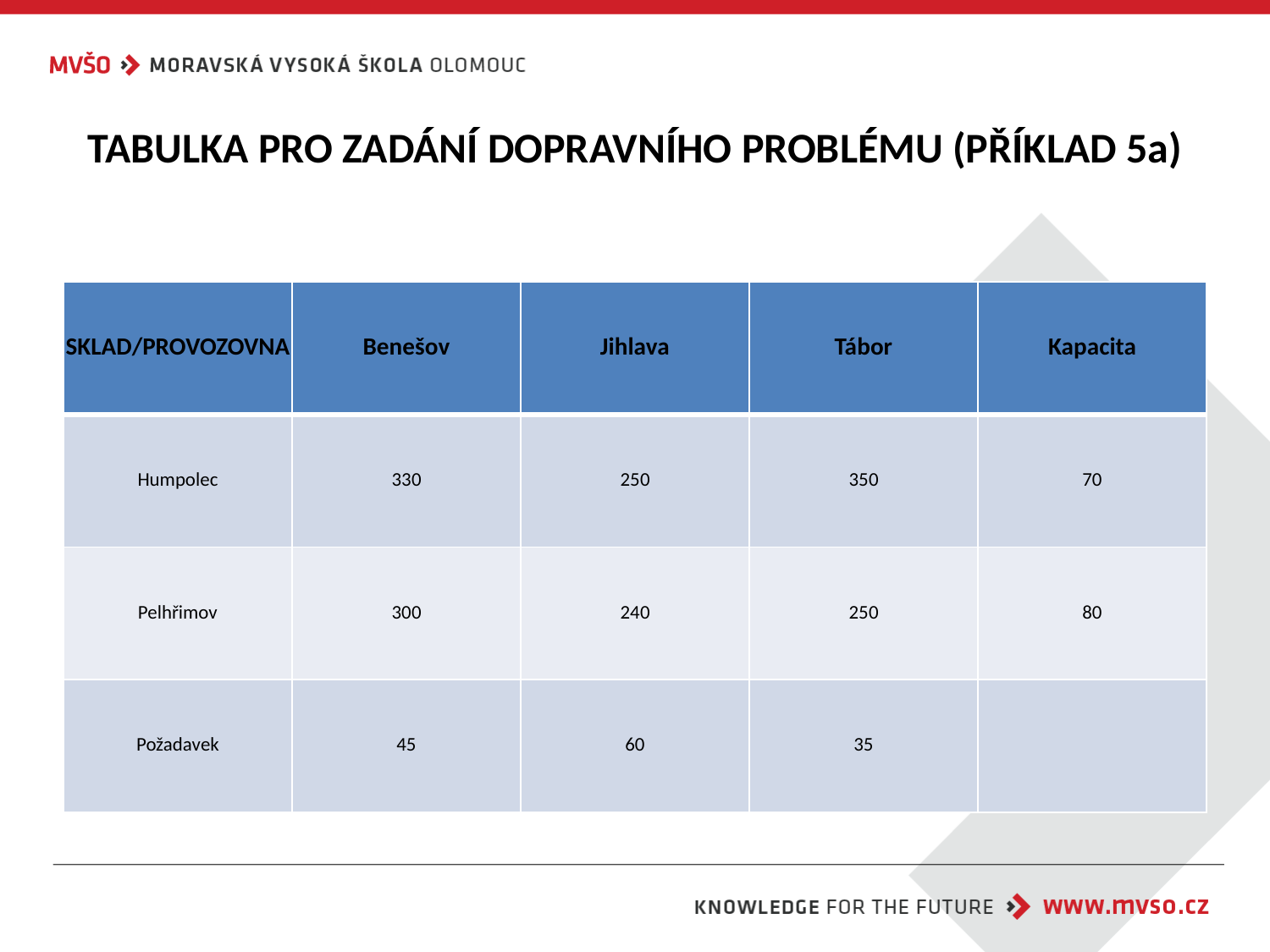

# TABULKA PRO ZADÁNÍ DOPRAVNÍHO PROBLÉMU (PŘÍKLAD 5a)
| SKLAD/PROVOZOVNA | Benešov | Jihlava | Tábor | Kapacita |
| --- | --- | --- | --- | --- |
| Humpolec | 330 | 250 | 350 | 70 |
| Pelhřimov | 300 | 240 | 250 | 80 |
| Požadavek | 45 | 60 | 35 |  |